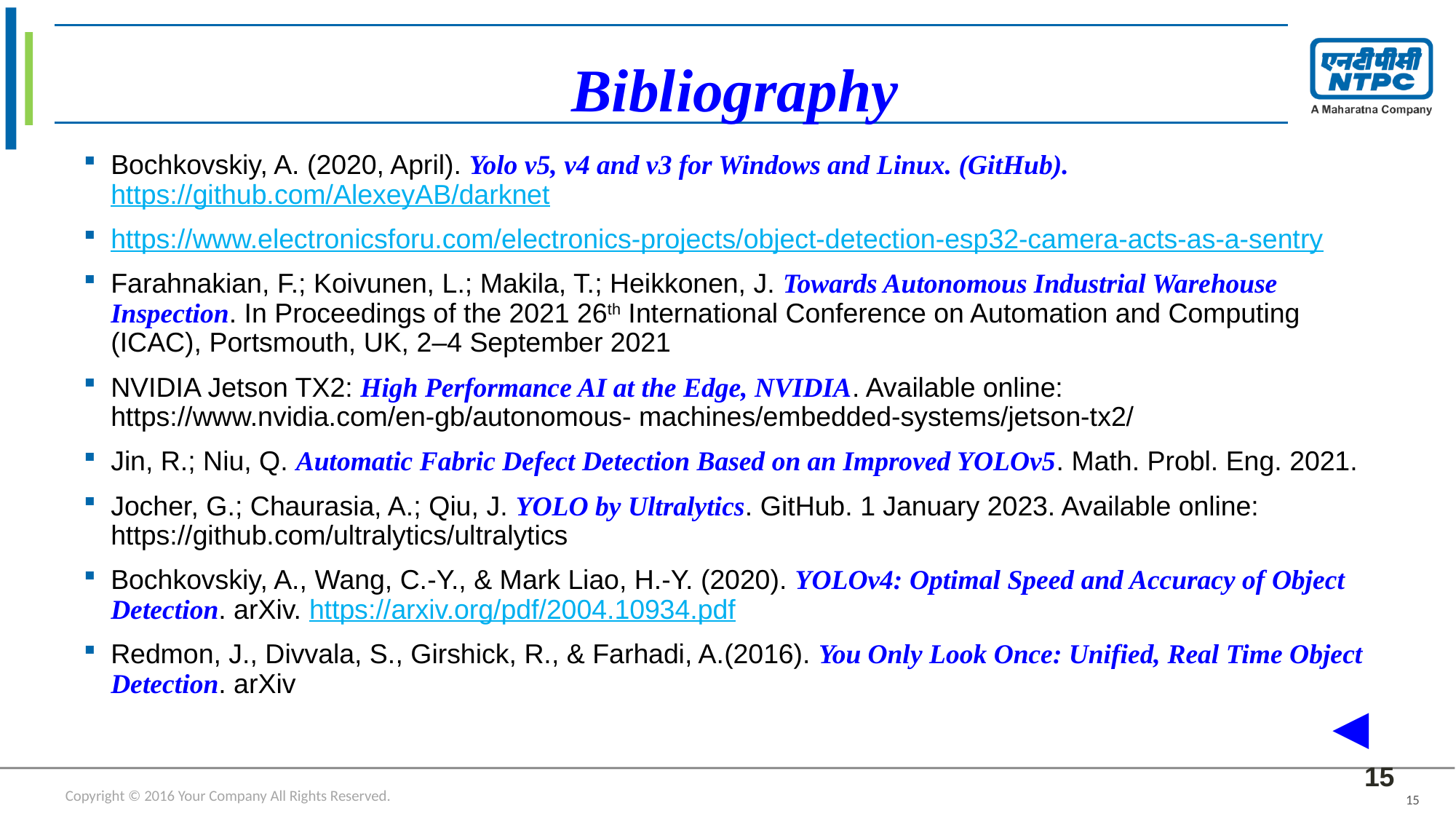

15
 Bibliography
Bochkovskiy, A. (2020, April). Yolo v5, v4 and v3 for Windows and Linux. (GitHub). https://github.com/AlexeyAB/darknet
https://www.electronicsforu.com/electronics-projects/object-detection-esp32-camera-acts-as-a-sentry
Farahnakian, F.; Koivunen, L.; Makila, T.; Heikkonen, J. Towards Autonomous Industrial Warehouse Inspection. In Proceedings of the 2021 26th International Conference on Automation and Computing (ICAC), Portsmouth, UK, 2–4 September 2021
NVIDIA Jetson TX2: High Performance AI at the Edge, NVIDIA. Available online: https://www.nvidia.com/en-gb/autonomous- machines/embedded-systems/jetson-tx2/
Jin, R.; Niu, Q. Automatic Fabric Defect Detection Based on an Improved YOLOv5. Math. Probl. Eng. 2021.
Jocher, G.; Chaurasia, A.; Qiu, J. YOLO by Ultralytics. GitHub. 1 January 2023. Available online: https://github.com/ultralytics/ultralytics
Bochkovskiy, A., Wang, C.-Y., & Mark Liao, H.-Y. (2020). YOLOv4: Optimal Speed and Accuracy of Object Detection. arXiv. https://arxiv.org/pdf/2004.10934.pdf
Redmon, J., Divvala, S., Girshick, R., & Farhadi, A.(2016). You Only Look Once: Unified, Real Time Object Detection. arXiv

◄
15